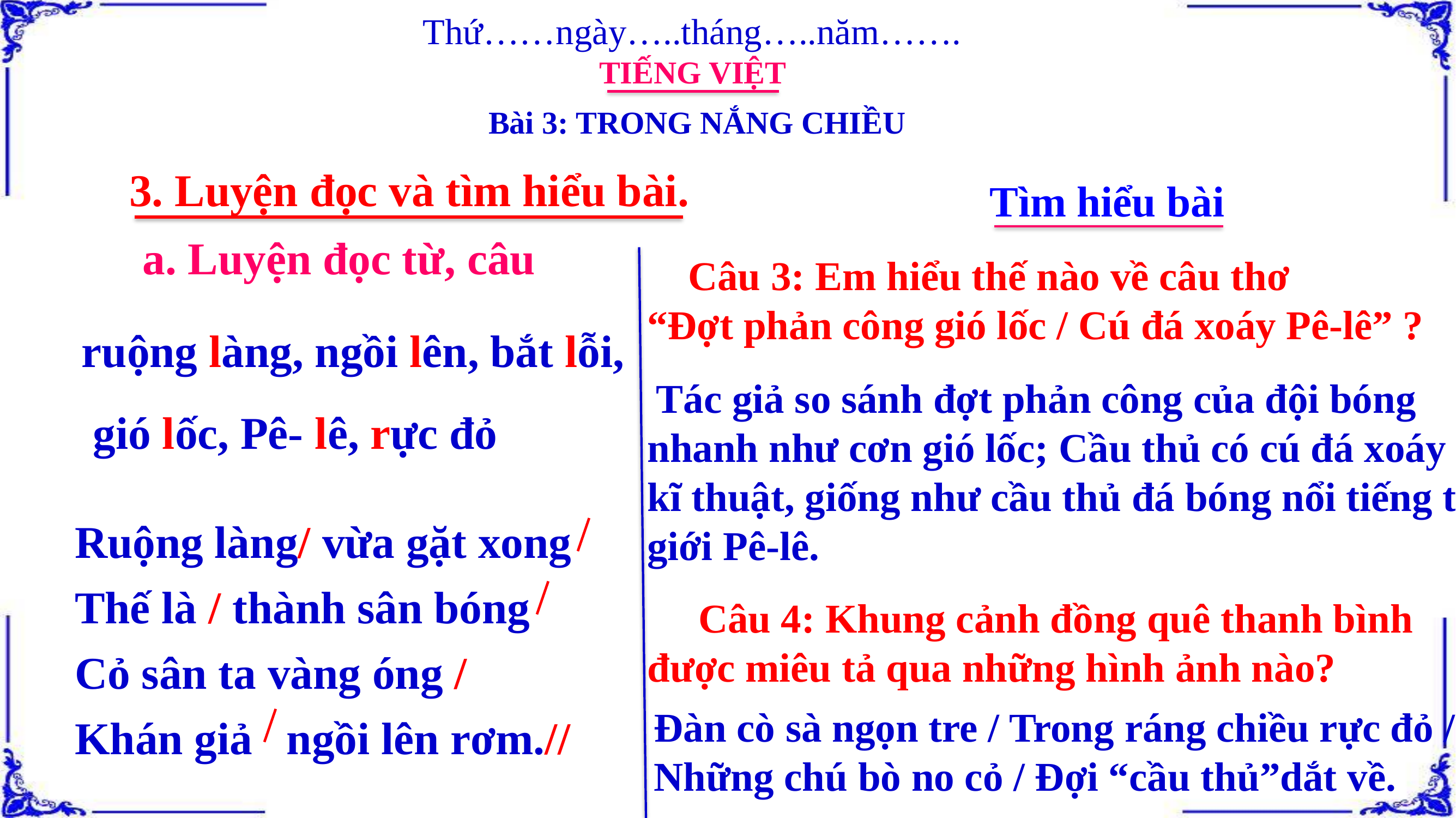

Thứ……ngày…..tháng…..năm…….
TIẾNG VIỆT
Bài 3: TRONG NẮNG CHIỀU
3. Luyện đọc và tìm hiểu bài.
Tìm hiểu bài
a. Luyện đọc từ, câu
    Câu 3: Em hiểu thế nào về câu thơ
“Đợt phản công gió lốc / Cú đá xoáy Pê-lê” ?
ruộng làng, ngồi lên, bắt lỗi,
 gió lốc, Pê- lê, rực đỏ
 Tác giả so sánh đợt phản công của đội bóng nhanh như cơn gió lốc; Cầu thủ có cú đá xoáy rất kĩ thuật, giống như cầu thủ đá bóng nổi tiếng thế giới Pê-lê.
Ruộng làng/ vừa gặt xong
Thế là / thành sân bóng
Cỏ sân ta vàng óng /
Khán giả   ngồi lên rơm.//
     Câu 4: Khung cảnh đồng quê thanh bình được miêu tả qua những hình ảnh nào?
Đàn cò sà ngọn tre / Trong ráng chiều rực đỏ /
Những chú bò no cỏ / Đợi “cầu thủ”dắt về.